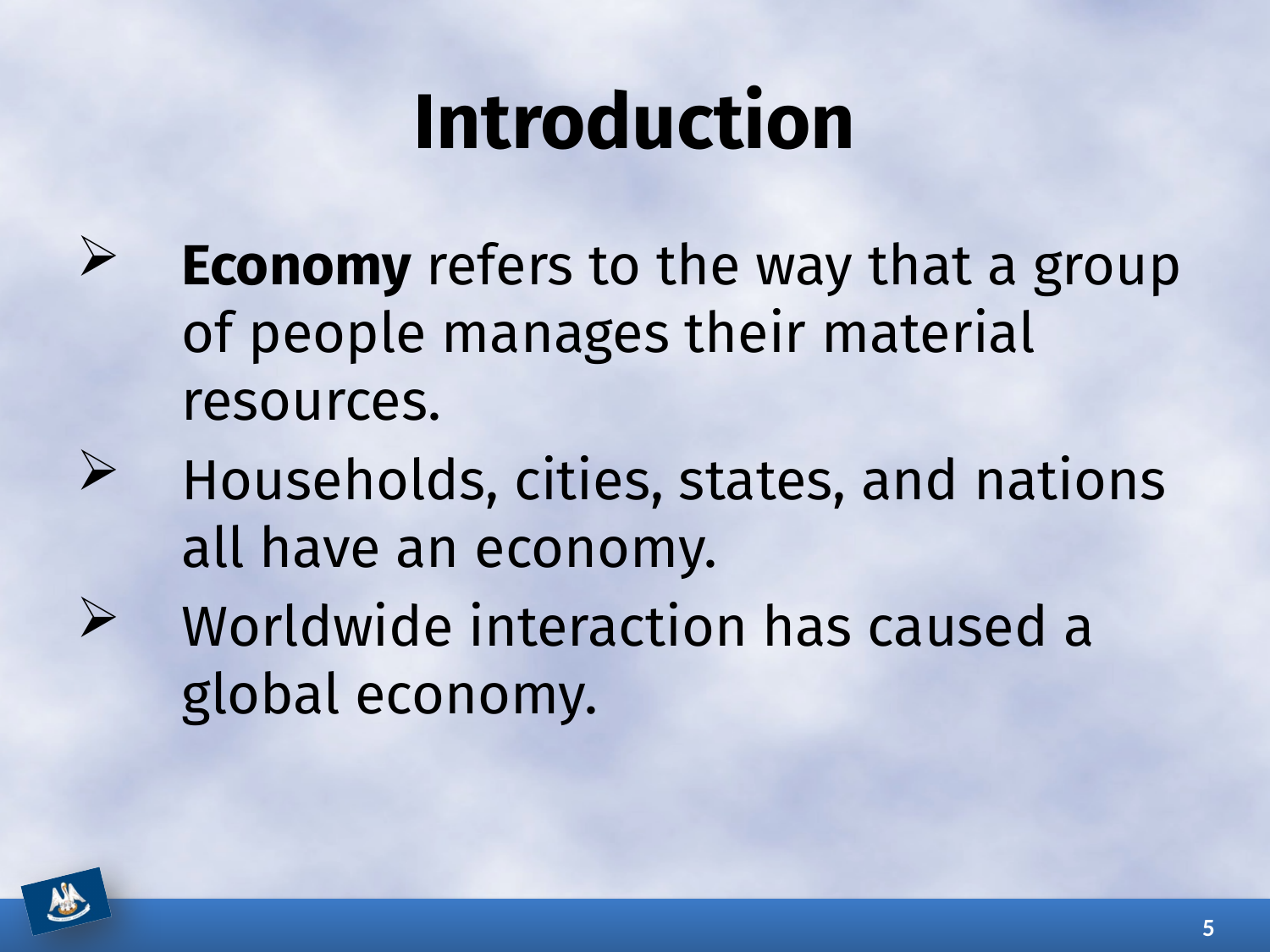

# Introduction
Economy refers to the way that a group of people manages their material resources.
Households, cities, states, and nations all have an economy.
Worldwide interaction has caused a global economy.

5